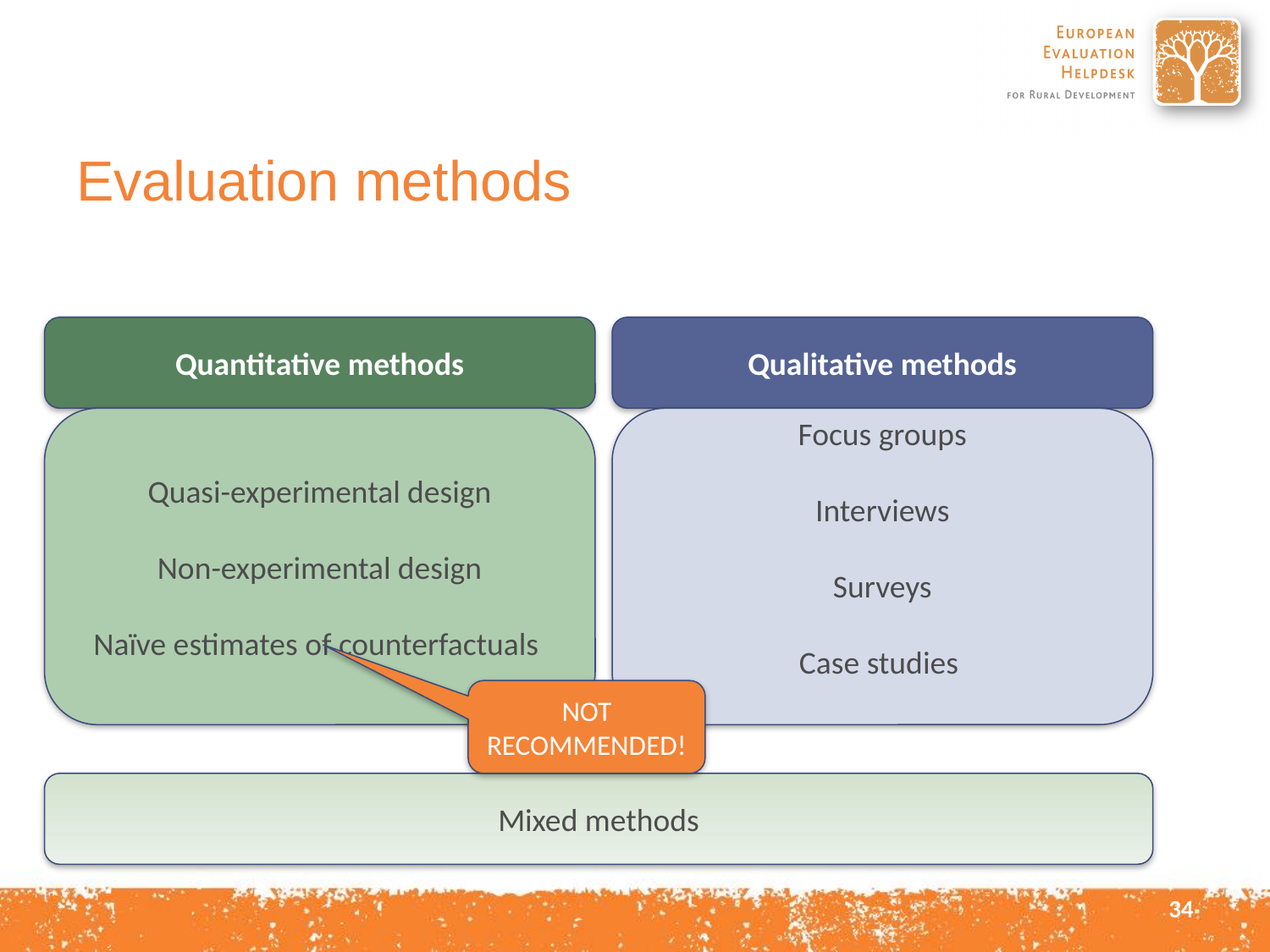

Evaluation methods
Quantitative methods
Qualitative methods
Focus groups

Interviews

Surveys

Case studies

Quasi-experimental design

Non-experimental design

Naïve estimates of counterfactuals
NOT RECOMMENDED!
Mixed methods
34